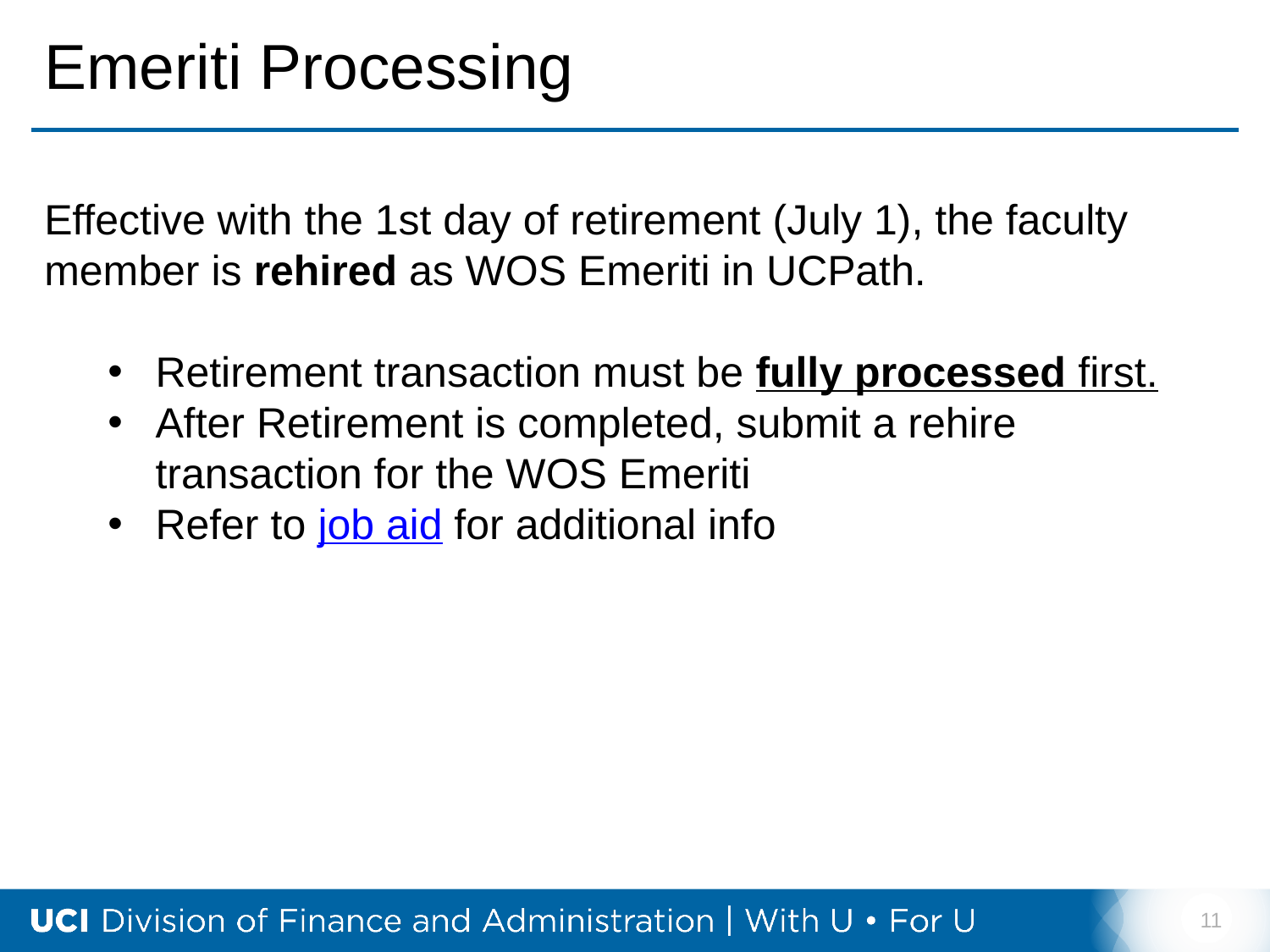

# Emeriti Processing

Effective with the 1st day of retirement (July 1), the faculty member is rehired as WOS Emeriti in UCPath.

Retirement transaction must be fully processed first.
After Retirement is completed, submit a rehire transaction for the WOS Emeriti
Refer to job aid for additional info
11